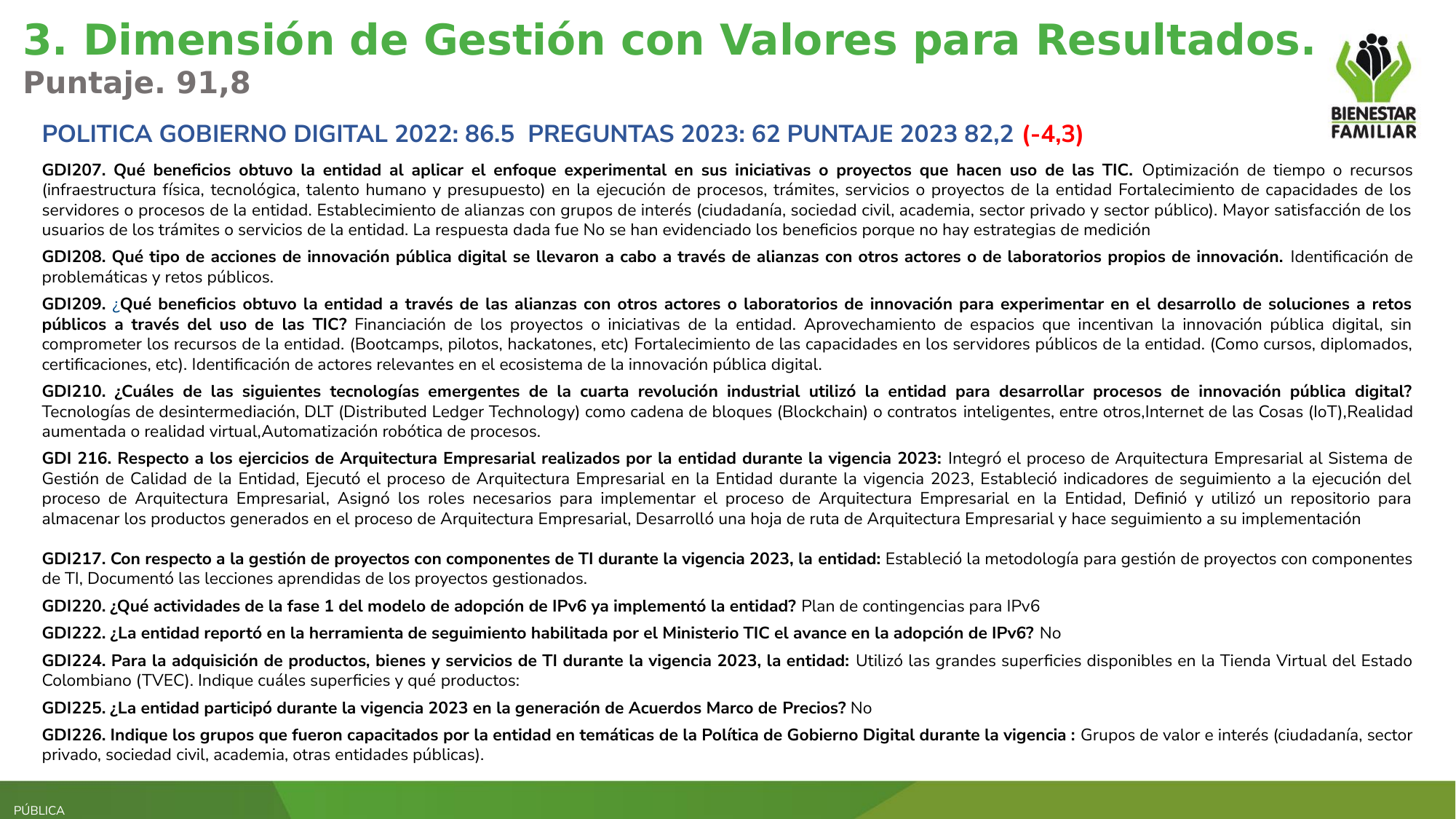

3. Dimensión de Gestión con Valores para Resultados.
Puntaje. 91,8
POLITICA GOBIERNO DIGITAL 2022: 86.5  PREGUNTAS 2023: 62 PUNTAJE 2023 82,2 (-4,3)

GDI207. Qué beneficios obtuvo la entidad al aplicar el enfoque experimental en sus iniciativas o proyectos que hacen uso de las TIC. Optimización de tiempo o recursos (infraestructura física, tecnológica, talento humano y presupuesto) en la ejecución de procesos, trámites, servicios o proyectos de la entidad Fortalecimiento de capacidades de los servidores o procesos de la entidad. Establecimiento de alianzas con grupos de interés (ciudadanía, sociedad civil, academia, sector privado y sector público). Mayor satisfacción de los usuarios de los trámites o servicios de la entidad. La respuesta dada fue No se han evidenciado los beneficios porque no hay estrategias de medición

GDI208. Qué tipo de acciones de innovación pública digital se llevaron a cabo a través de alianzas con otros actores o de laboratorios propios de innovación. Identificación de problemáticas y retos públicos.

GDI209. ¿Qué beneficios obtuvo la entidad a través de las alianzas con otros actores o laboratorios de innovación para experimentar en el desarrollo de soluciones a retos públicos a través del uso de las TIC? Financiación de los proyectos o iniciativas de la entidad. Aprovechamiento de espacios que incentivan la innovación pública digital, sin comprometer los recursos de la entidad. (Bootcamps, pilotos, hackatones, etc) Fortalecimiento de las capacidades en los servidores públicos de la entidad. (Como cursos, diplomados, certificaciones, etc). Identificación de actores relevantes en el ecosistema de la innovación pública digital.

GDI210. ¿Cuáles de las siguientes tecnologías emergentes de la cuarta revolución industrial utilizó la entidad para desarrollar procesos de innovación pública digital? Tecnologías de desintermediación, DLT (Distributed Ledger Technology) como cadena de bloques (Blockchain) o contratos inteligentes, entre otros,Internet de las Cosas (IoT),Realidad aumentada o realidad virtual,Automatización robótica de procesos.

GDI 216. Respecto a los ejercicios de Arquitectura Empresarial realizados por la entidad durante la vigencia 2023: Integró el proceso de Arquitectura Empresarial al Sistema de Gestión de Calidad de la Entidad, Ejecutó el proceso de Arquitectura Empresarial en la Entidad durante la vigencia 2023, Estableció indicadores de seguimiento a la ejecución del proceso de Arquitectura Empresarial, Asignó los roles necesarios para implementar el proceso de Arquitectura Empresarial en la Entidad, Definió y utilizó un repositorio para almacenar los productos generados en el proceso de Arquitectura Empresarial, Desarrolló una hoja de ruta de Arquitectura Empresarial y hace seguimiento a su implementación

GDI217. Con respecto a la gestión de proyectos con componentes de TI durante la vigencia 2023, la entidad: Estableció la metodología para gestión de proyectos con componentes de TI, Documentó las lecciones aprendidas de los proyectos gestionados.

GDI220. ¿Qué actividades de la fase 1 del modelo de adopción de IPv6 ya implementó la entidad? Plan de contingencias para IPv6

GDI222. ¿La entidad reportó en la herramienta de seguimiento habilitada por el Ministerio TIC el avance en la adopción de IPv6? No

GDI224. Para la adquisición de productos, bienes y servicios de TI durante la vigencia 2023, la entidad: Utilizó las grandes superficies disponibles en la Tienda Virtual del Estado Colombiano (TVEC). Indique cuáles superficies y qué productos:

GDI225. ¿La entidad participó durante la vigencia 2023 en la generación de Acuerdos Marco de Precios? No

GDI226. Indique los grupos que fueron capacitados por la entidad en temáticas de la Política de Gobierno Digital durante la vigencia : Grupos de valor e interés (ciudadanía, sector privado, sociedad civil, academia, otras entidades públicas).
PÚBLICA